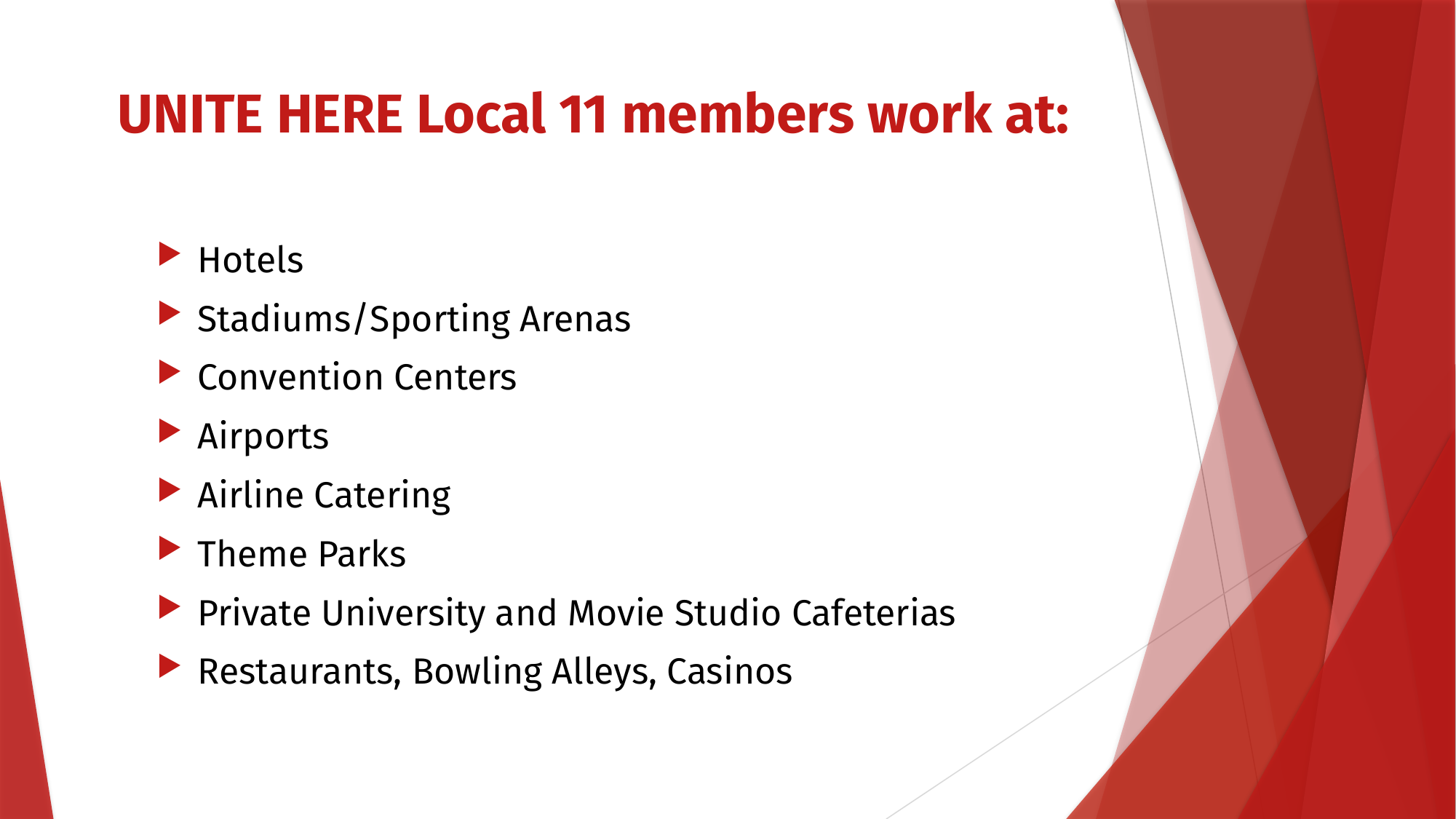

# UNITE HERE Local 11 members work at:
Hotels
Stadiums/Sporting Arenas
Convention Centers
Airports
Airline Catering
Theme Parks
Private University and Movie Studio Cafeterias
Restaurants, Bowling Alleys, Casinos